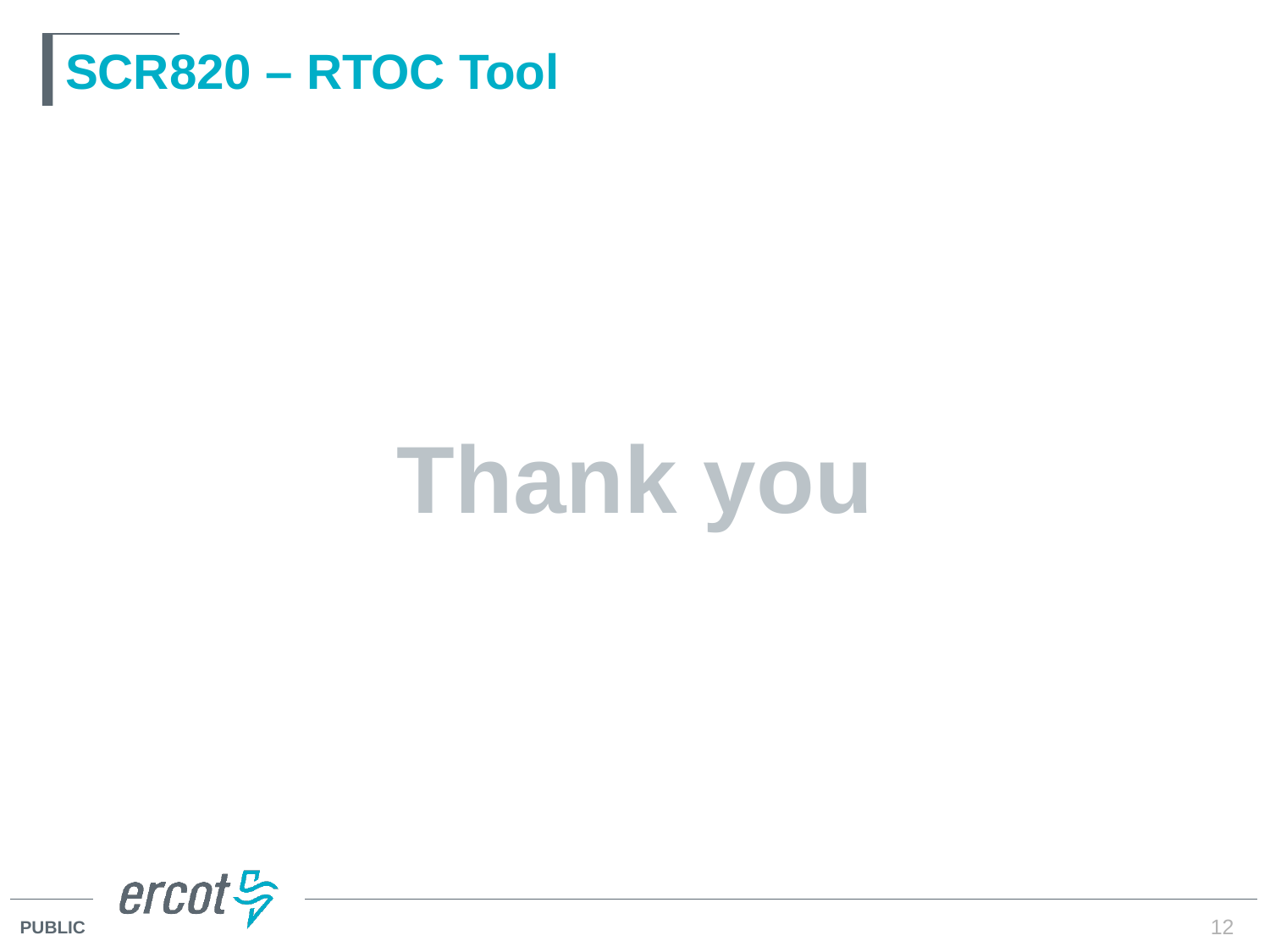

# SCR820 – RTOC Tool

Thank you
12